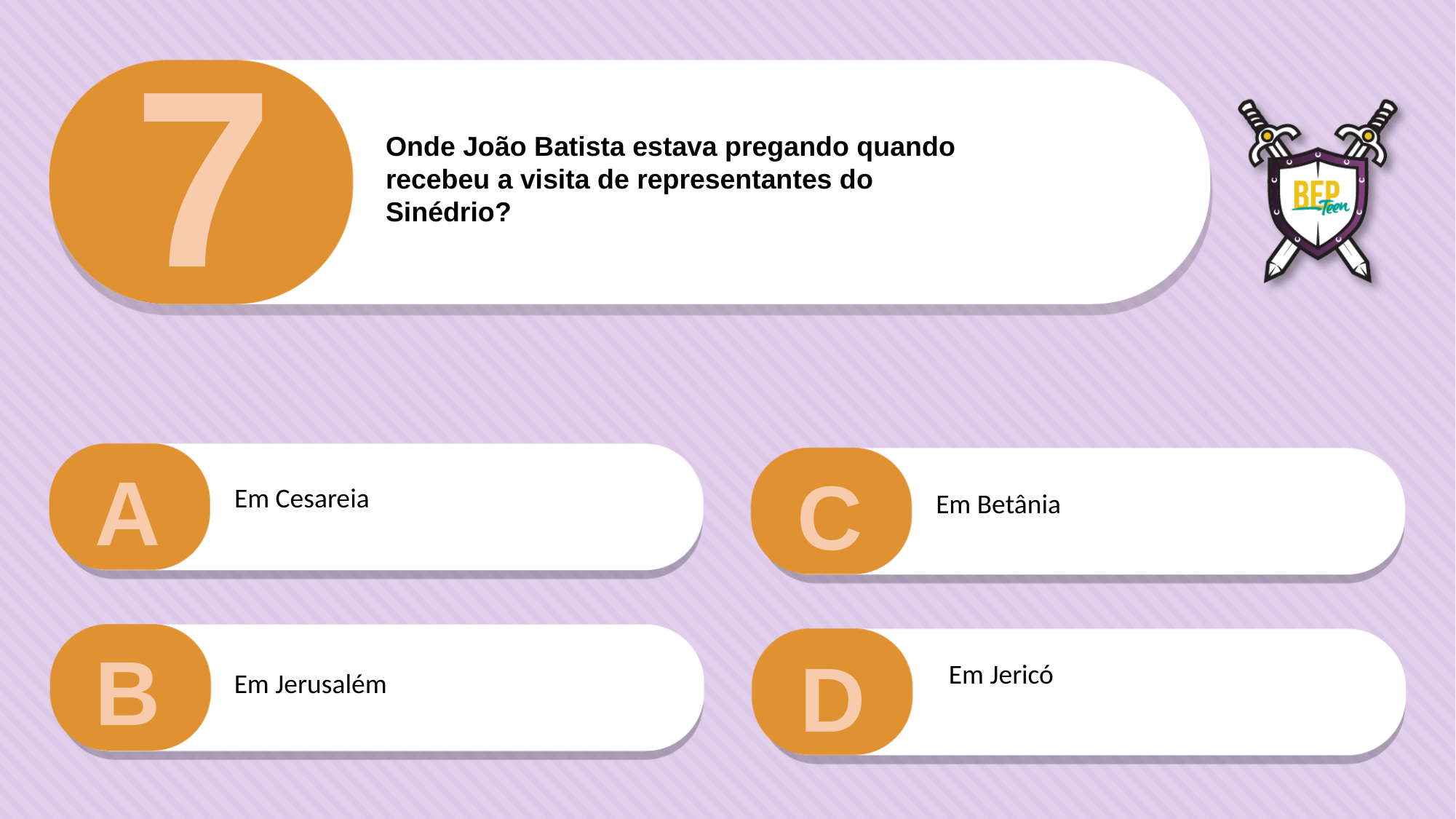

7
Onde João Batista estava pregando quando
recebeu a visita de representantes do
Sinédrio?
A
C
Em Cesareia
Em Betânia
B
D
Em Jericó
Em Jerusalém